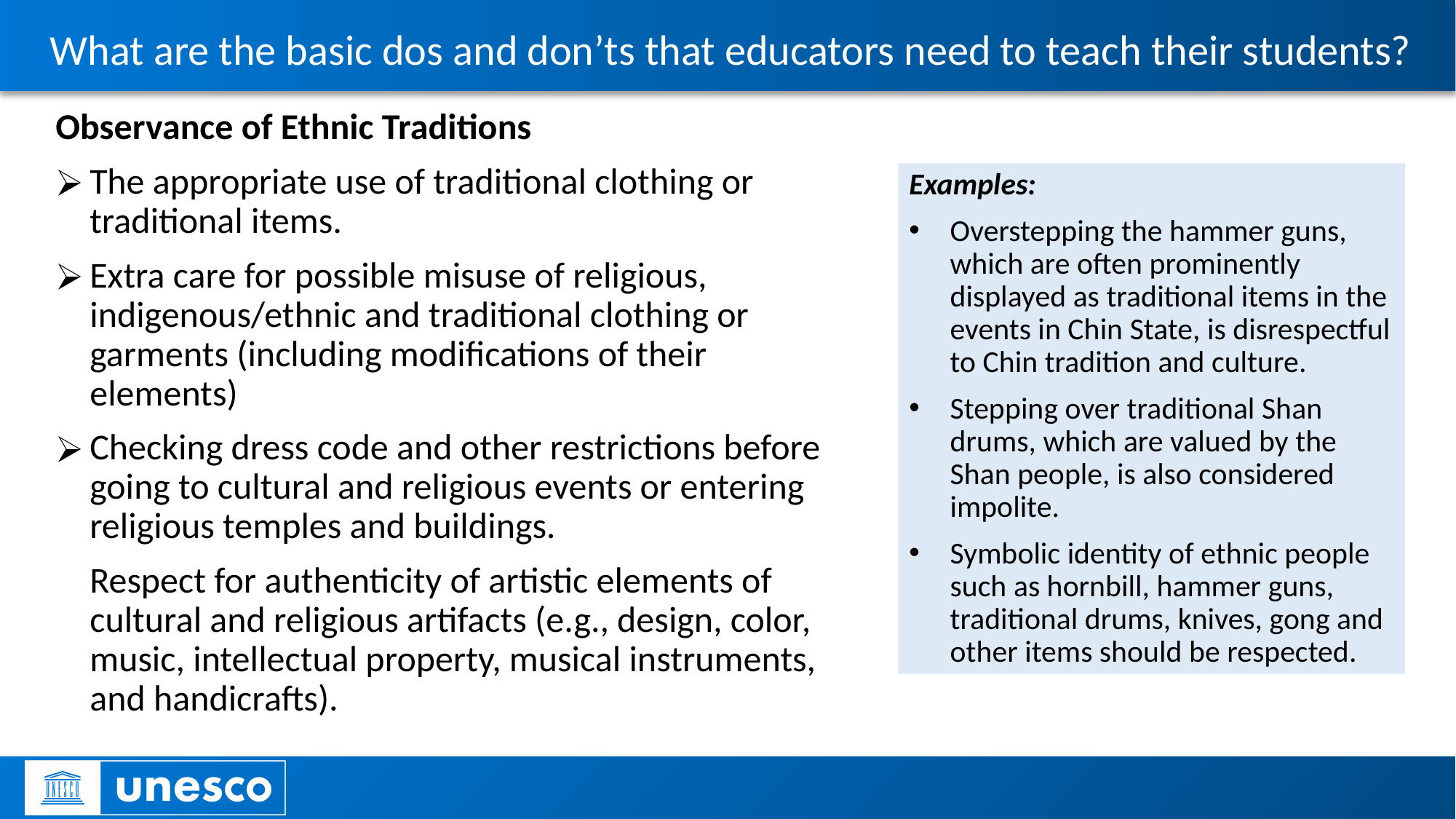

# What are the basic dos and don’ts that educators need to teach their students?
Observance of Ethnic Traditions
The appropriate use of traditional clothing or traditional items.
Extra care for possible misuse of religious, indigenous/ethnic and traditional clothing or garments (including modifications of their elements)
Checking dress code and other restrictions before going to cultural and religious events or entering religious temples and buildings.
Respect for authenticity of artistic elements of cultural and religious artifacts (e.g., design, color, music, intellectual property, musical instruments, and handicrafts).

Examples:
Overstepping the hammer guns, which are often prominently displayed as traditional items in the events in Chin State, is disrespectful to Chin tradition and culture.
Stepping over traditional Shan drums, which are valued by the Shan people, is also considered impolite.
Symbolic identity of ethnic people such as hornbill, hammer guns, traditional drums, knives, gong and other items should be respected.